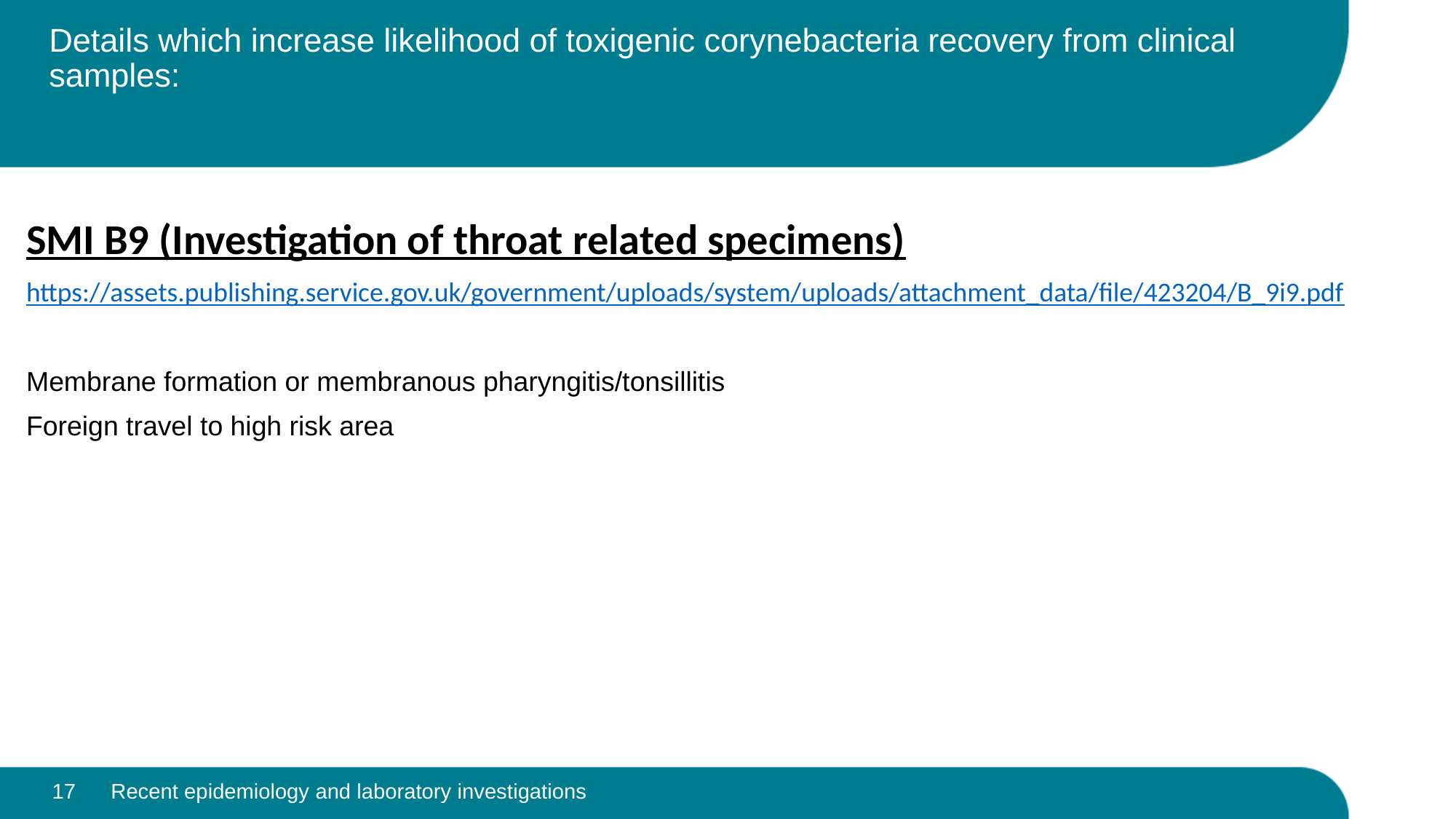

# Details which increase likelihood of toxigenic corynebacteria recovery from clinical samples:
SMI B9 (Investigation of throat related specimens)
https://assets.publishing.service.gov.uk/government/uploads/system/uploads/attachment_data/file/423204/B_9i9.pdf

Membrane formation or membranous pharyngitis/tonsillitis
Foreign travel to high risk area
17
Recent epidemiology and laboratory investigations